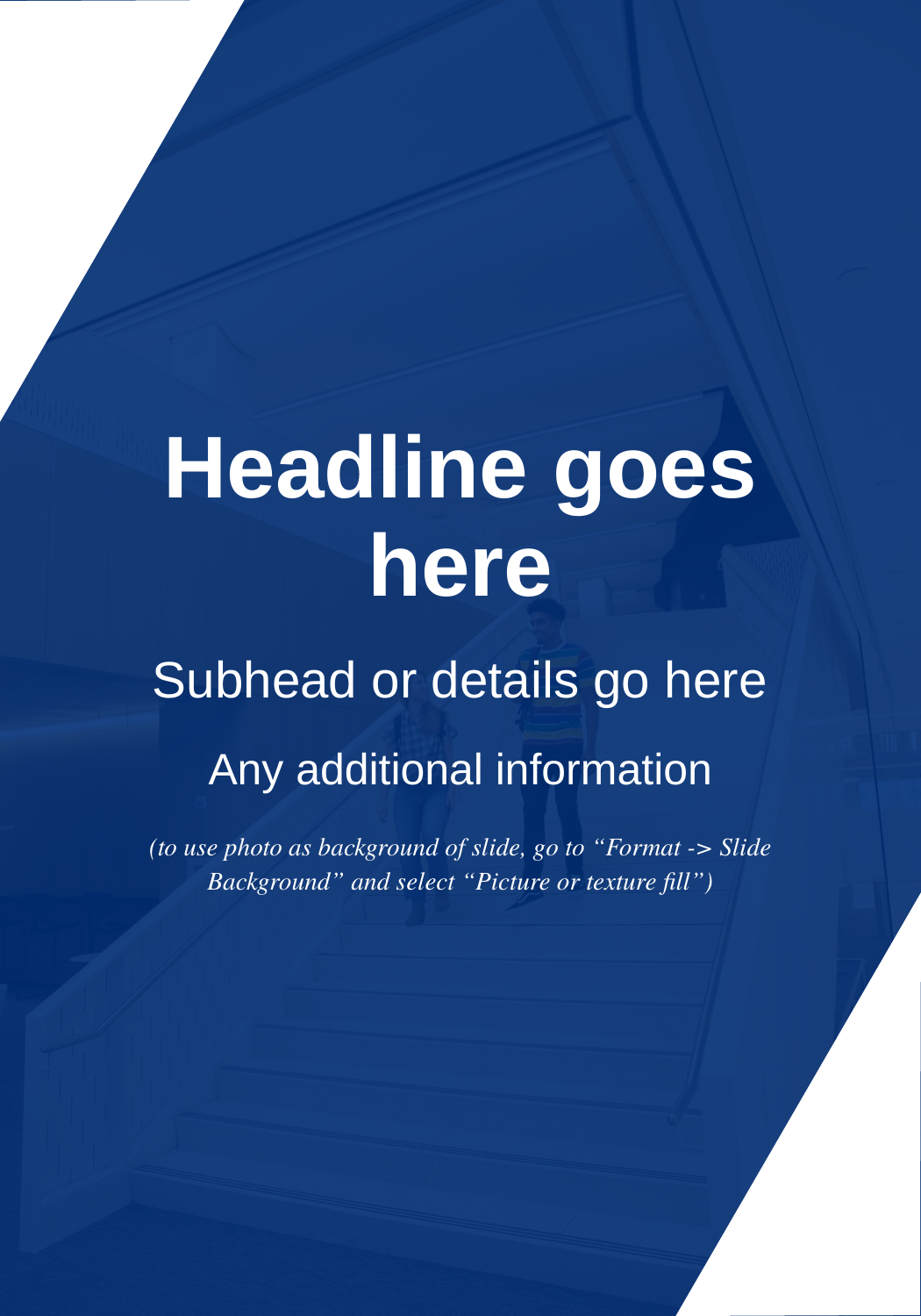

Headline goes here

Subhead or details go here

Any additional information

(to use photo as background of slide, go to “Format -> Slide Background” and select “Picture or texture fill”)